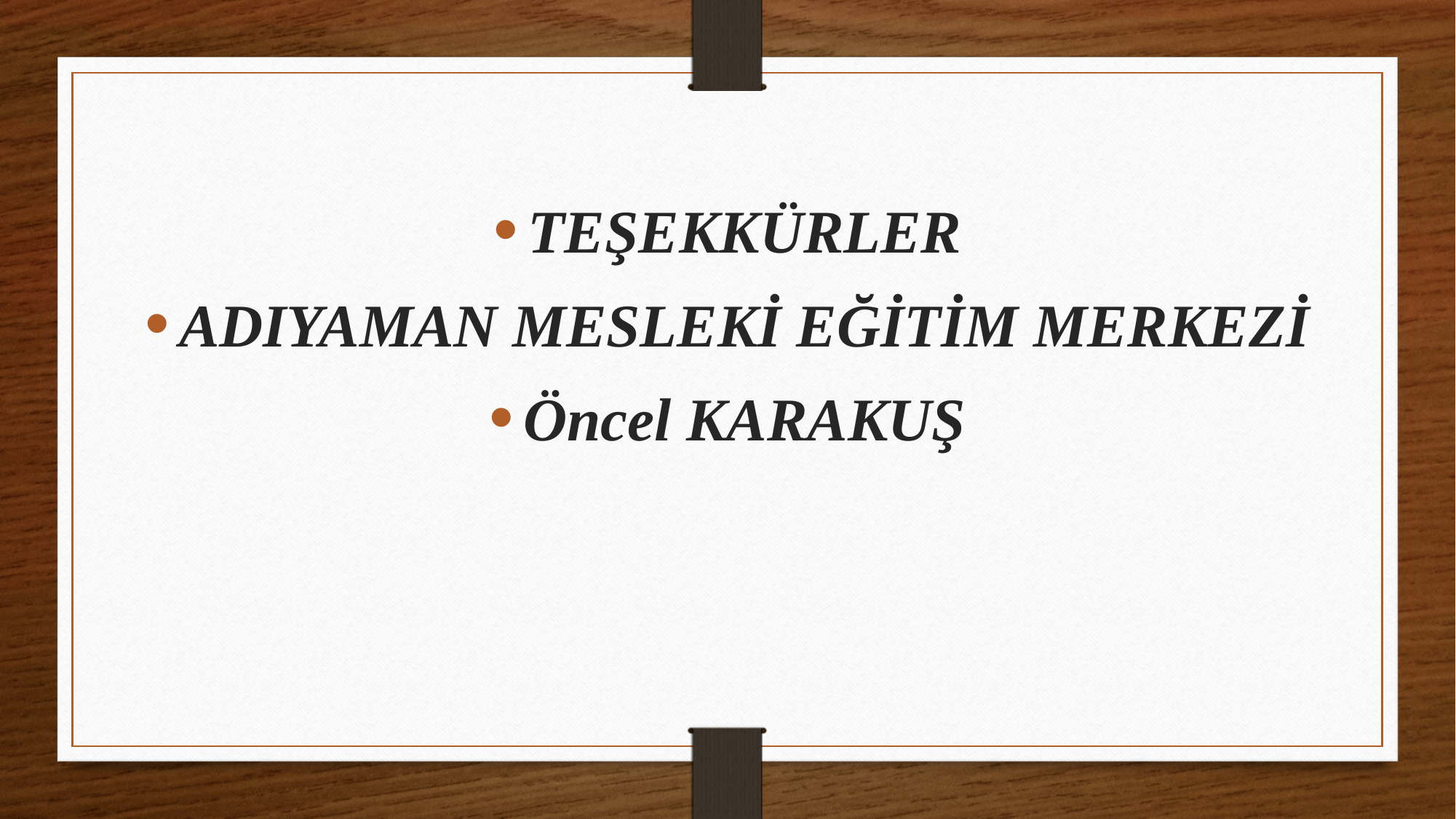

TEŞEKKÜRLER
ADIYAMAN MESLEKİ EĞİTİM MERKEZİ
Öncel KARAKUŞ